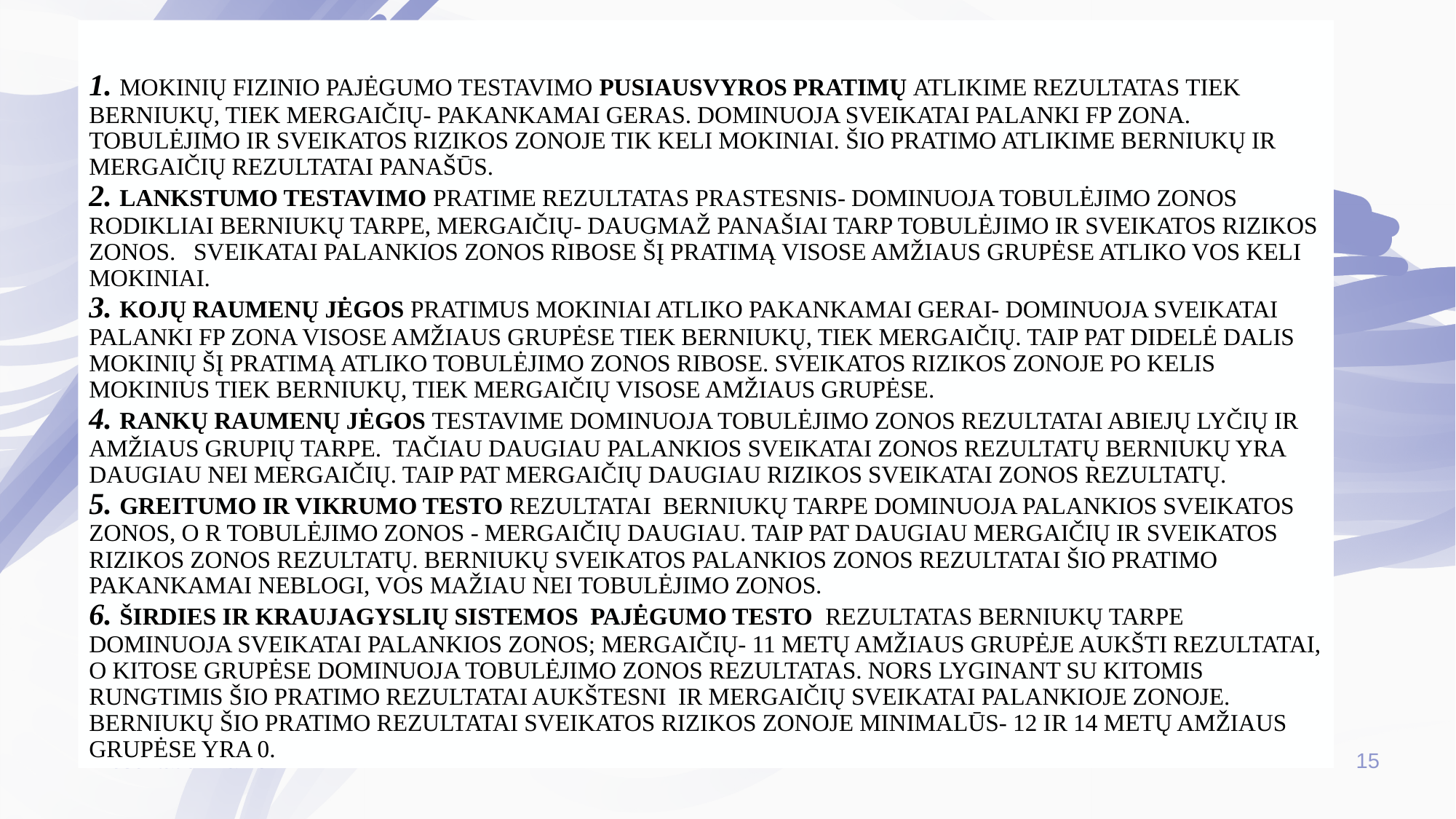

# 1. MOKINIŲ FIZINIO PAJĖGUMO TESTAVIMO PUSIAUSVYROS PRATIMŲ ATLIKIME REZULTATAS TIEK BERNIUKŲ, TIEK MERGAIČIŲ- PAKANKAMAI GERAS. Dominuoja sveikatai palanki Fp zona. Tobulėjimo ir sveikatos rizikos zonoje tik keli mokiniai. Šio pratimo atlikime berniukų ir mergaičių rezultaTaI panašūs. 2. Lankstumo testavimo pratime rezultatas prastesnis- dominuoja tobulėjimo zonos rodikliai berniukų tarpe, mergaičių- daugmaž panašiai tarp tobulėjimo ir sveikatos rizikos zonos.   Sveikatai palankios zonos ribose šį pratimą visose amžiaus grupėse atliko vos keli mokiniai. 3. Kojų raumenų jėgos pratimus mokiniai atliko pakankamai gerai- dominuoja sveikatai palanki FP zona visose amžiaus grupėse tiek berniukų, tiek mergaičių. Taip pat didelė dalis mokinių šį pratimą atliko tobulėjimo zonos ribose. Sveikatos rizikos zonoje po kelis mokinius tiek berniukų, tiek mergaičių visose amžiaus grupėse. 4. Rankų raumenų jėgos testavime dominuoja tobulėjimo zonos rezultatai abiejų lyčių ir amžiaus grupių tarpe.  Tačiau daugiau palankios sveikatai zonos rezultatų berniukų yra daugiau nei mergaičių. Taip pat mergaičių daugiau rizikos sveikatai zonos rezultatų. 5. Greitumo ir vikrumo testo rezultatai  Berniukų tarpe dominuoja palankios sveikatos zonos, o r tobulėjimo zonos - Mergaičių daugiau. Taip pat daugiau mergaičių ir sveikatos rizikos zonos rezultatų. Berniukų sveikatos palankios zonos rezultatai šio pratimo pakankamai neblogi, vos mažiau nei tobulėjimo zonos. 6. Širdies ir kraujagyslių sistemos  pajėgumo testo  rezultatas berniukų tarpe dominuoja sveikatai palankios zonos; mergaičių- 11 metų amžiaus grupėje aukšti rezultatai, o kitose grupėse dominuoja tobulėjimo zonos rezultatas. Nors lyginant su kitomis rungtimis šio pratimo rezultatai aukštesni  ir mergaičių sveikatai palankioje zonoje.  Berniukų šio pratimo rezultatai sveikatos rizikos zonoje minimalūs- 12 ir 14 metų amžiaus grupėse yra 0.
Presentation name
15